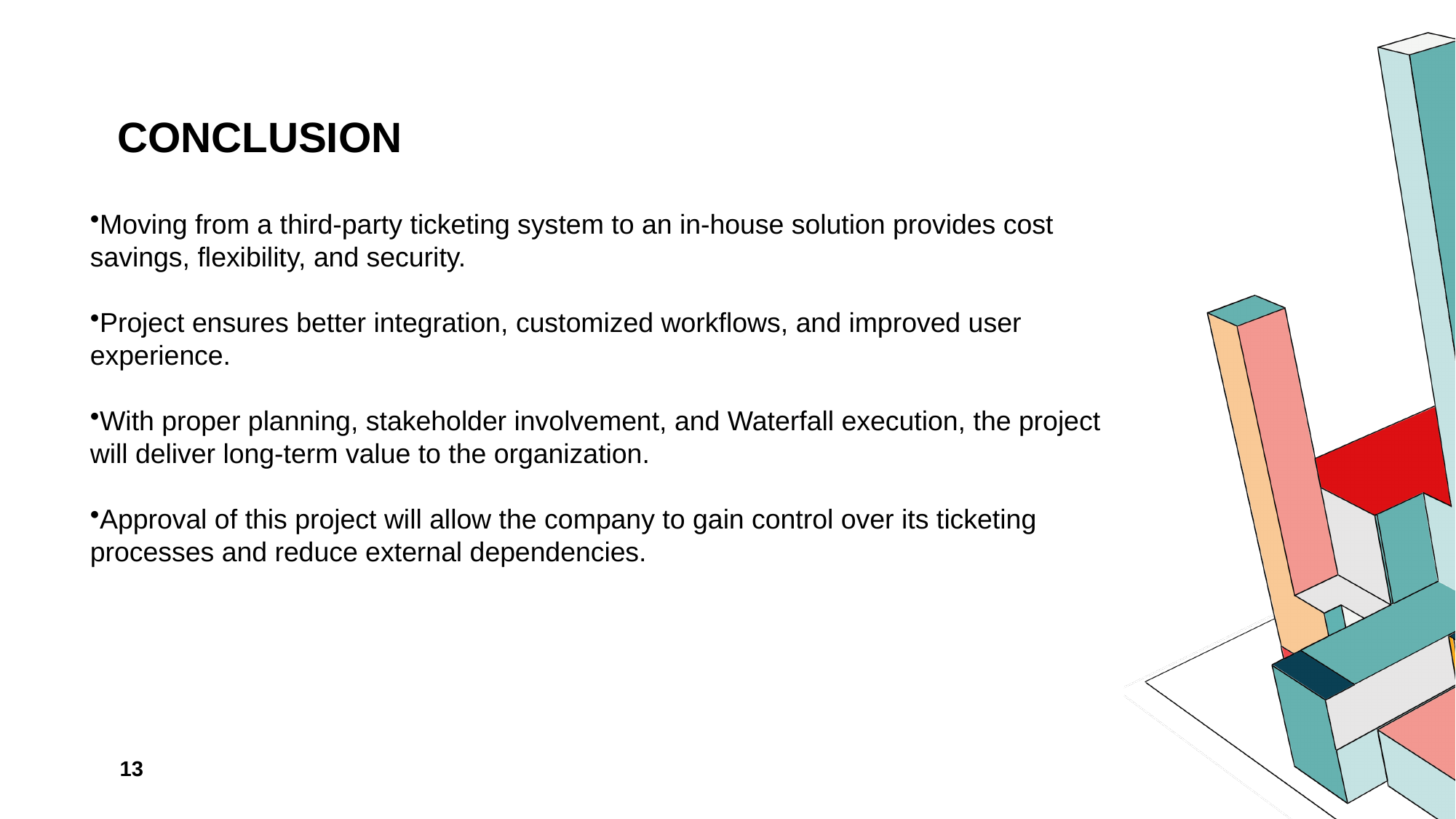

# Conclusion
Moving from a third-party ticketing system to an in-house solution provides cost savings, flexibility, and security.

Project ensures better integration, customized workflows, and improved user experience.

With proper planning, stakeholder involvement, and Waterfall execution, the project will deliver long-term value to the organization.

Approval of this project will allow the company to gain control over its ticketing processes and reduce external dependencies.
13